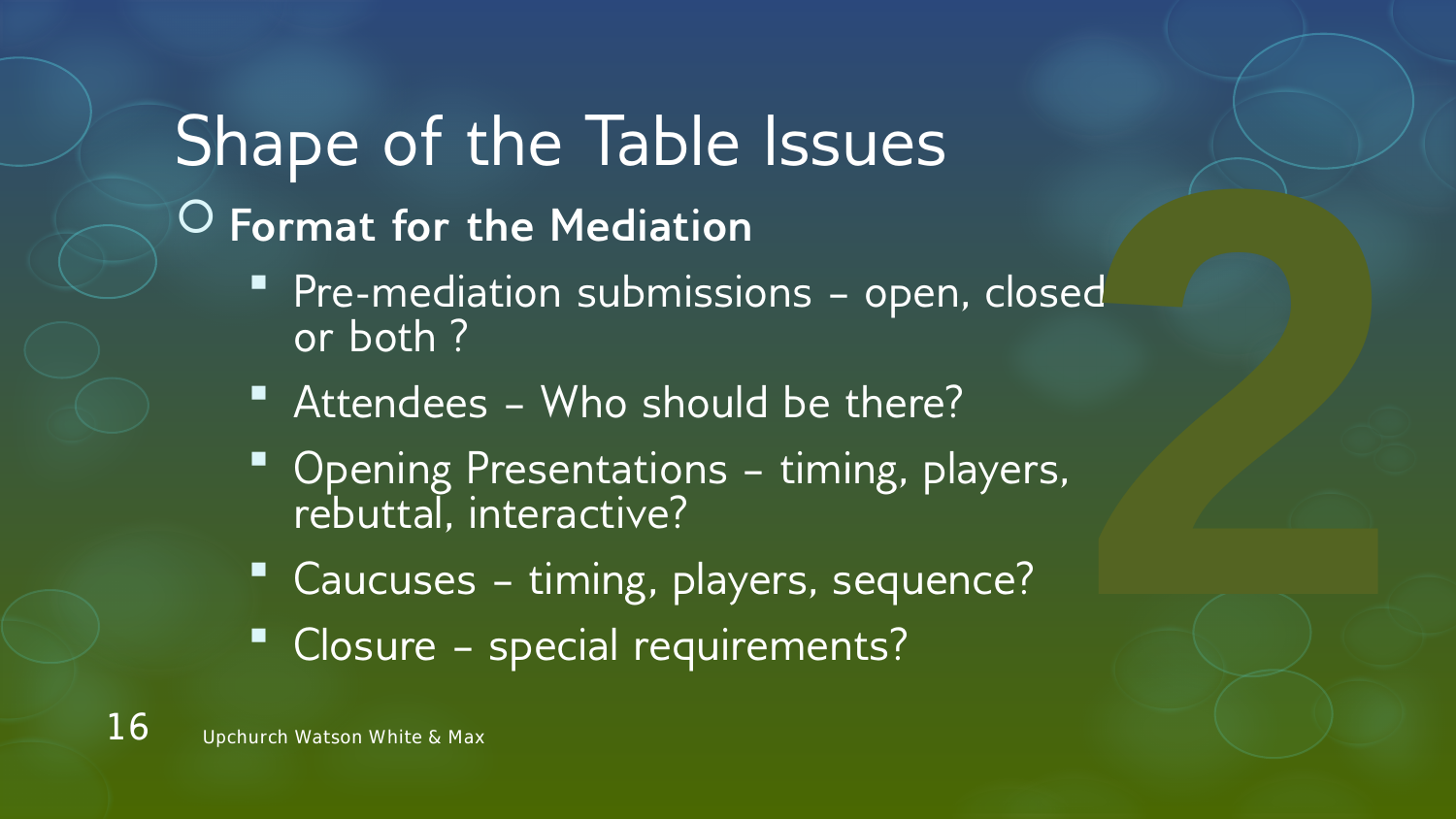

2
# Shape of the Table Issues
Format for the Mediation
Pre-mediation submissions – open, closed
or both ?
Attendees – Who should be there?
Opening Presentations – timing, players,
rebuttal, interactive?
Caucuses – timing, players, sequence?
Closure – special requirements?

16
Upchurch Watson White & Max